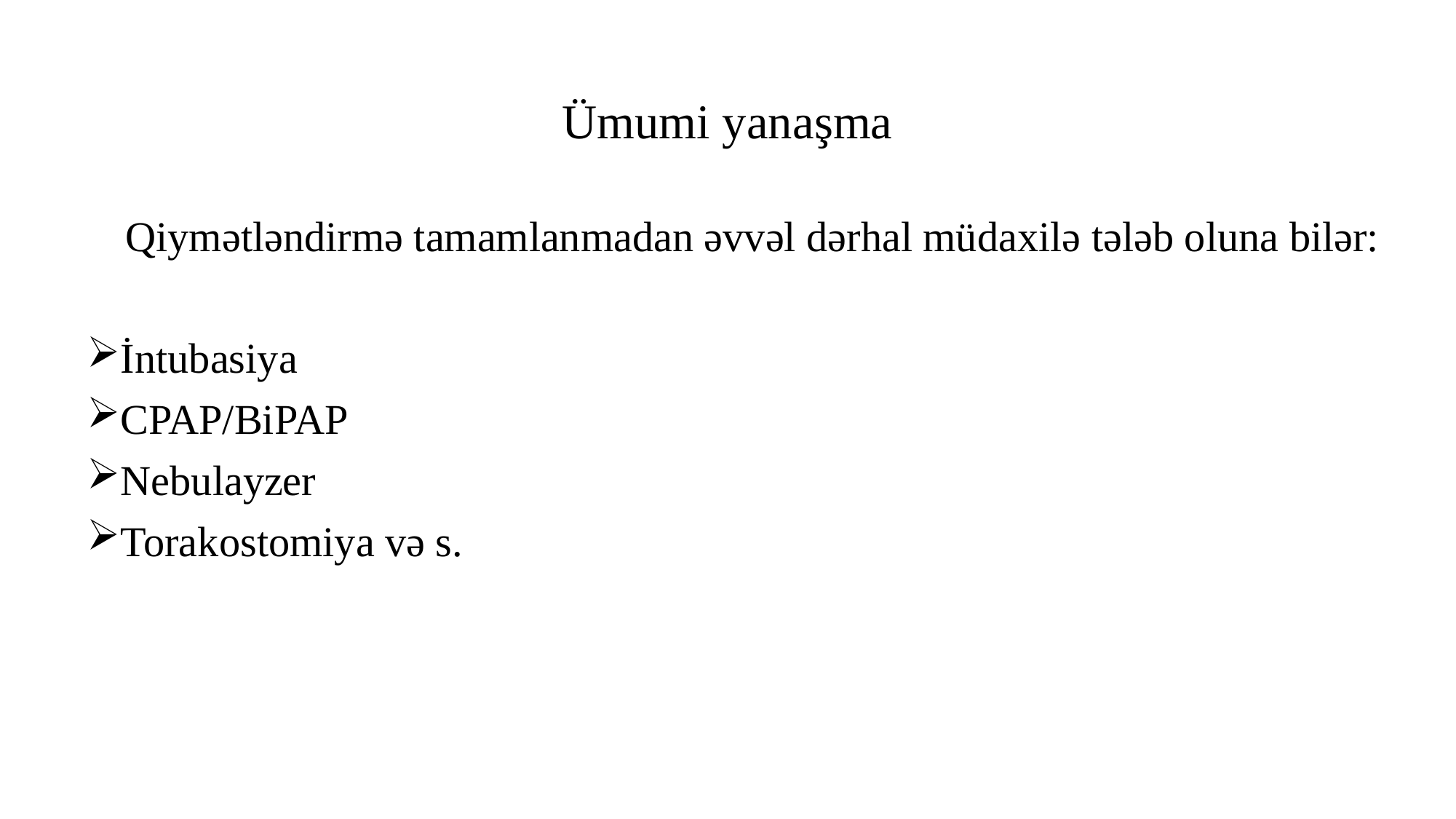

# Ümumi yanaşma
   Qiymətləndirmə tamamlanmadan əvvəl dərhal müdaxilə tələb oluna bilər:

İntubasiya
CPAP/BiPAP
Nebulayzer
Torakostomiya və s.